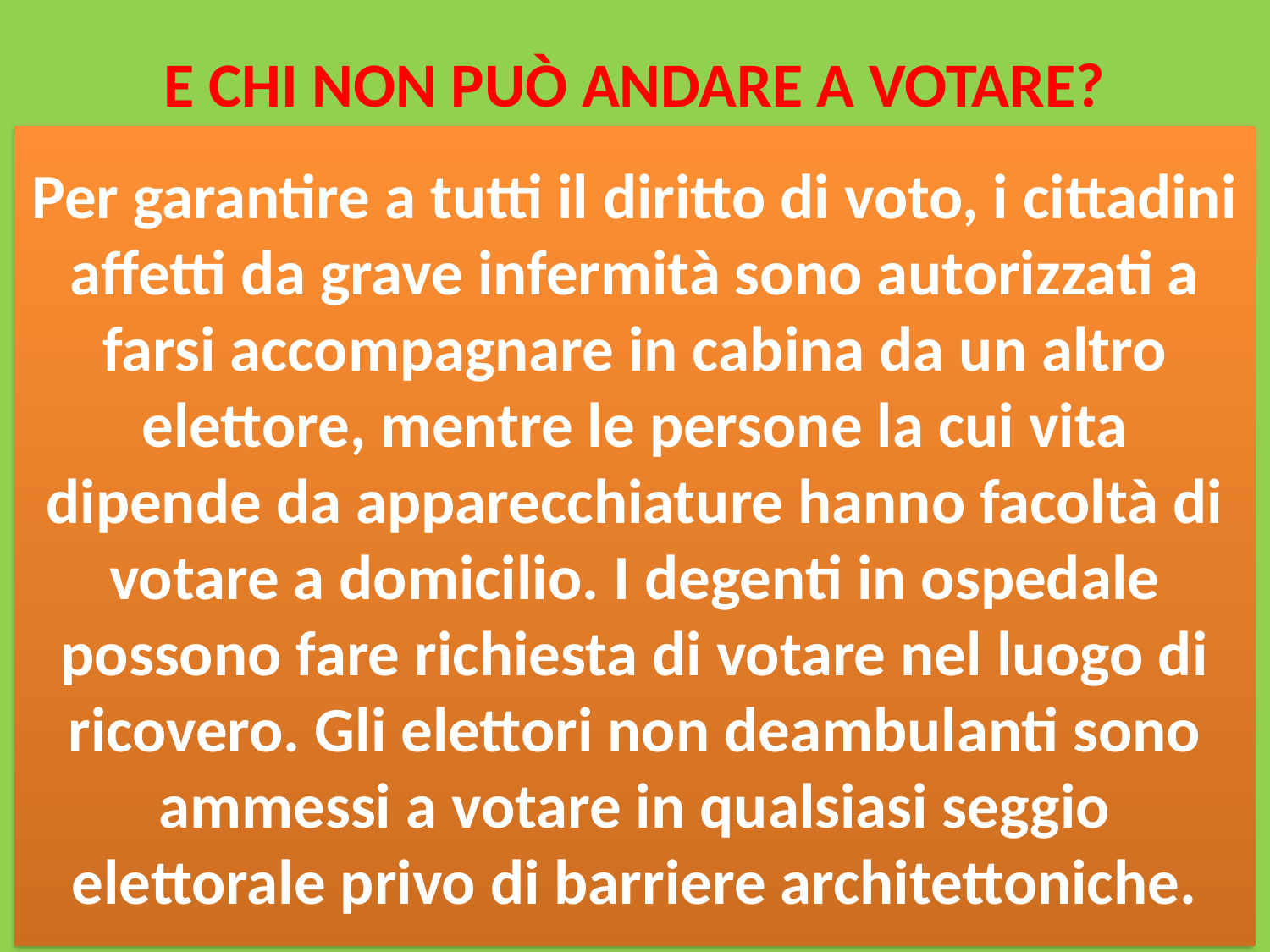

# E CHI NON PUÒ ANDARE A VOTARE?
Per garantire a tutti il diritto di voto, i cittadini affetti da grave infermità sono autorizzati a farsi accompagnare in cabina da un altro elettore, mentre le persone la cui vita dipende da apparecchiature hanno facoltà di votare a domicilio. I degenti in ospedale possono fare richiesta di votare nel luogo di ricovero. Gli elettori non deambulanti sono ammessi a votare in qualsiasi seggio elettorale privo di barriere architettoniche.